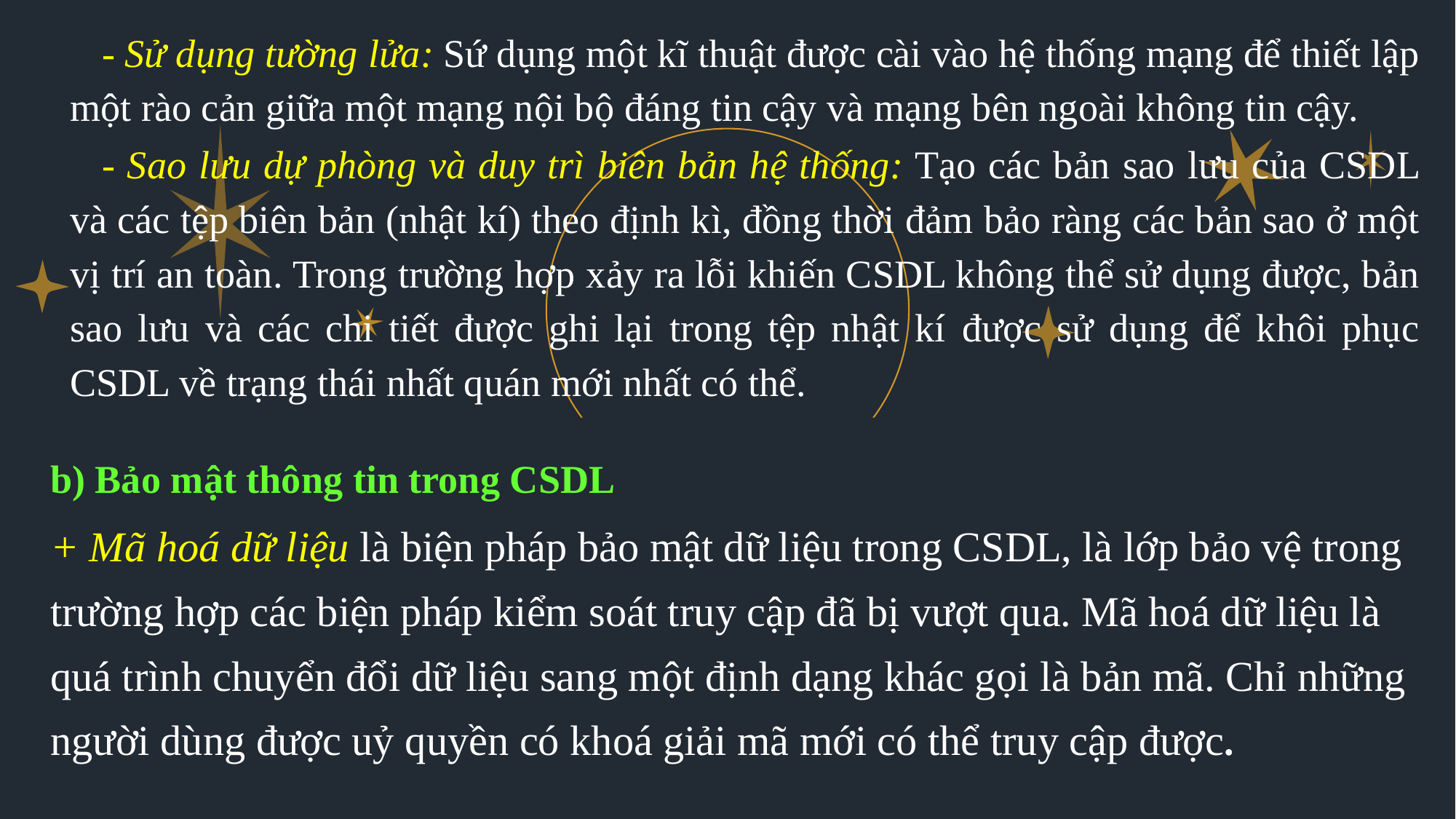

- Sử dụng tường lửa: Sứ dụng một kĩ thuật được cài vào hệ thống mạng để thiết lập một rào cản giữa một mạng nội bộ đáng tin cậy và mạng bên ngoài không tin cậy.
- Sao lưu dự phòng và duy trì biên bản hệ thống: Tạo các bản sao lưu của CSDL và các tệp biên bản (nhật kí) theo định kì, đồng thời đảm bảo ràng các bản sao ở một vị trí an toàn. Trong trường hợp xảy ra lỗi khiến CSDL không thể sử dụng được, bản sao lưu và các chi tiết được ghi lại trong tệp nhật kí được sử dụng để khôi phục CSDL về trạng thái nhất quán mới nhất có thể.
b) Bảo mật thông tin trong CSDL
+ Mã hoá dữ liệu là biện pháp bảo mật dữ liệu trong CSDL, là lớp bảo vệ trong trường hợp các biện pháp kiểm soát truy cập đã bị vượt qua. Mã hoá dữ liệu là quá trình chuyển đổi dữ liệu sang một định dạng khác gọi là bản mã. Chỉ những người dùng được uỷ quyền có khoá giải mã mới có thể truy cập được.